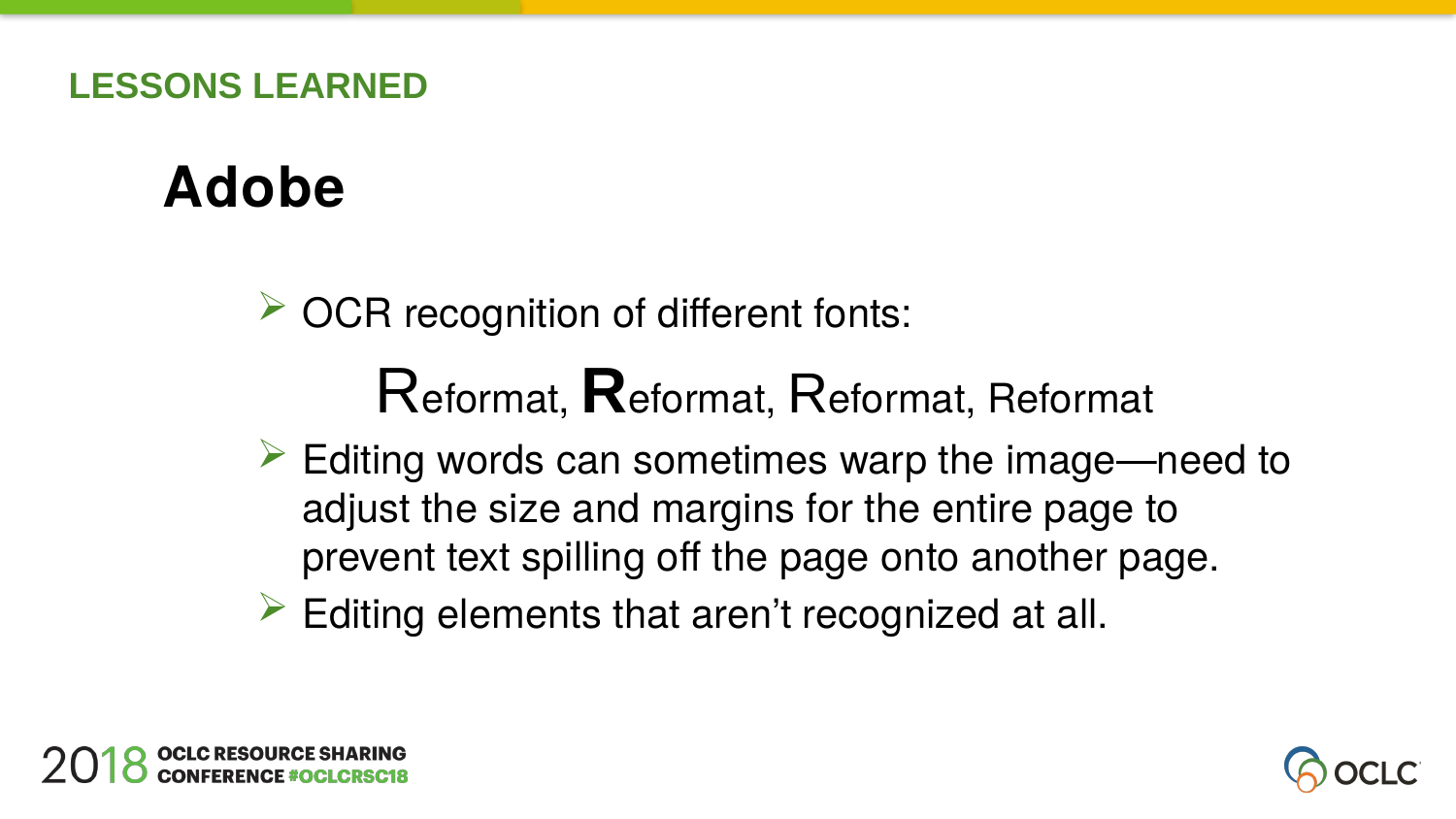

LESSONS LEARNED
Adobe

OCR recognition of different fonts:
	Reformat, Reformat, Reformat, Reformat
Editing words can sometimes warp the image—need to adjust the size and margins for the entire page to prevent text spilling off the page onto another page.
Editing elements that aren’t recognized at all.